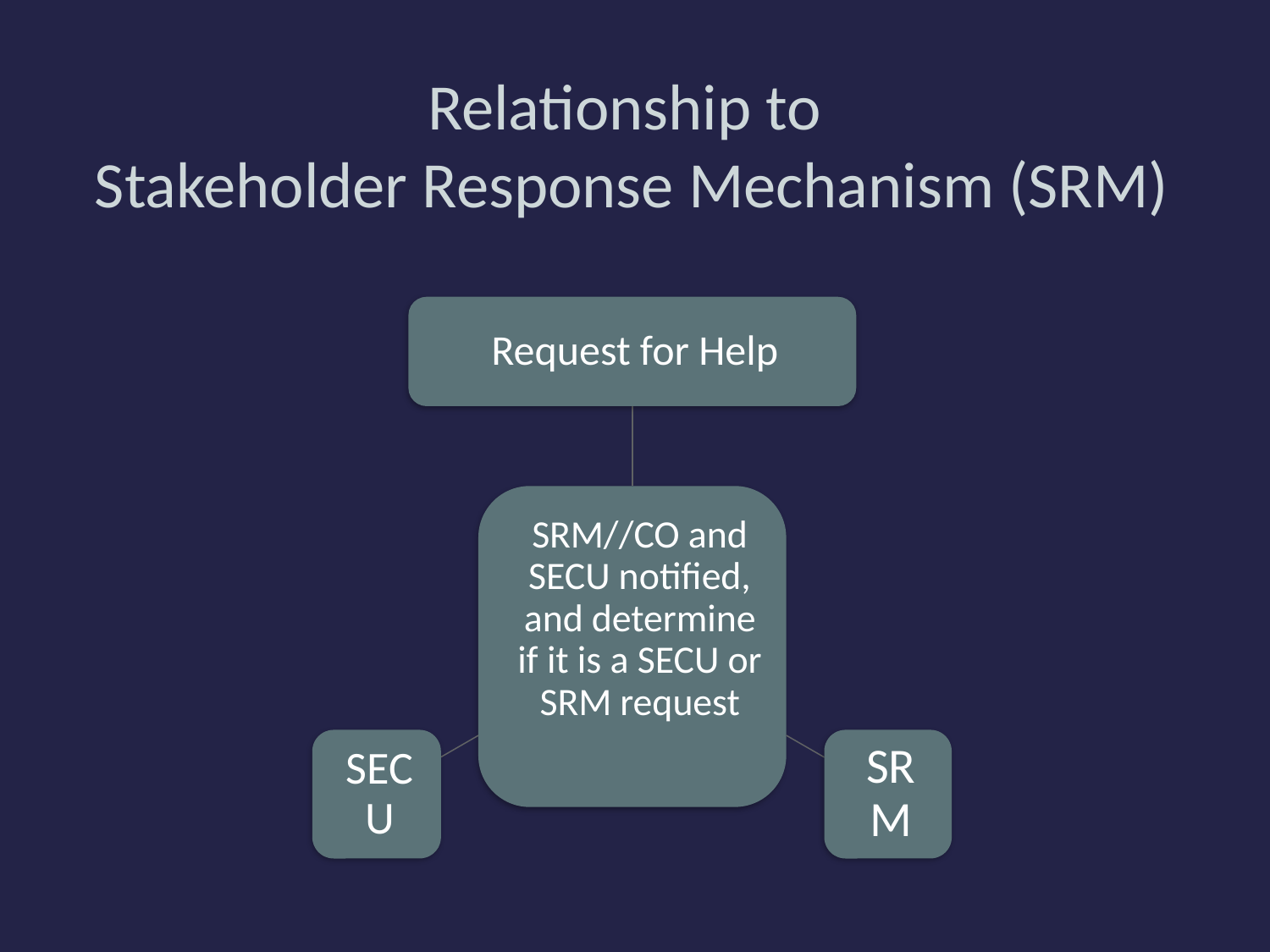

# Relationship to Stakeholder Response Mechanism (SRM)
SRM//CO and SECU notified, and determine if it is a SECU or SRM request

Request for Help
SRM
SECU